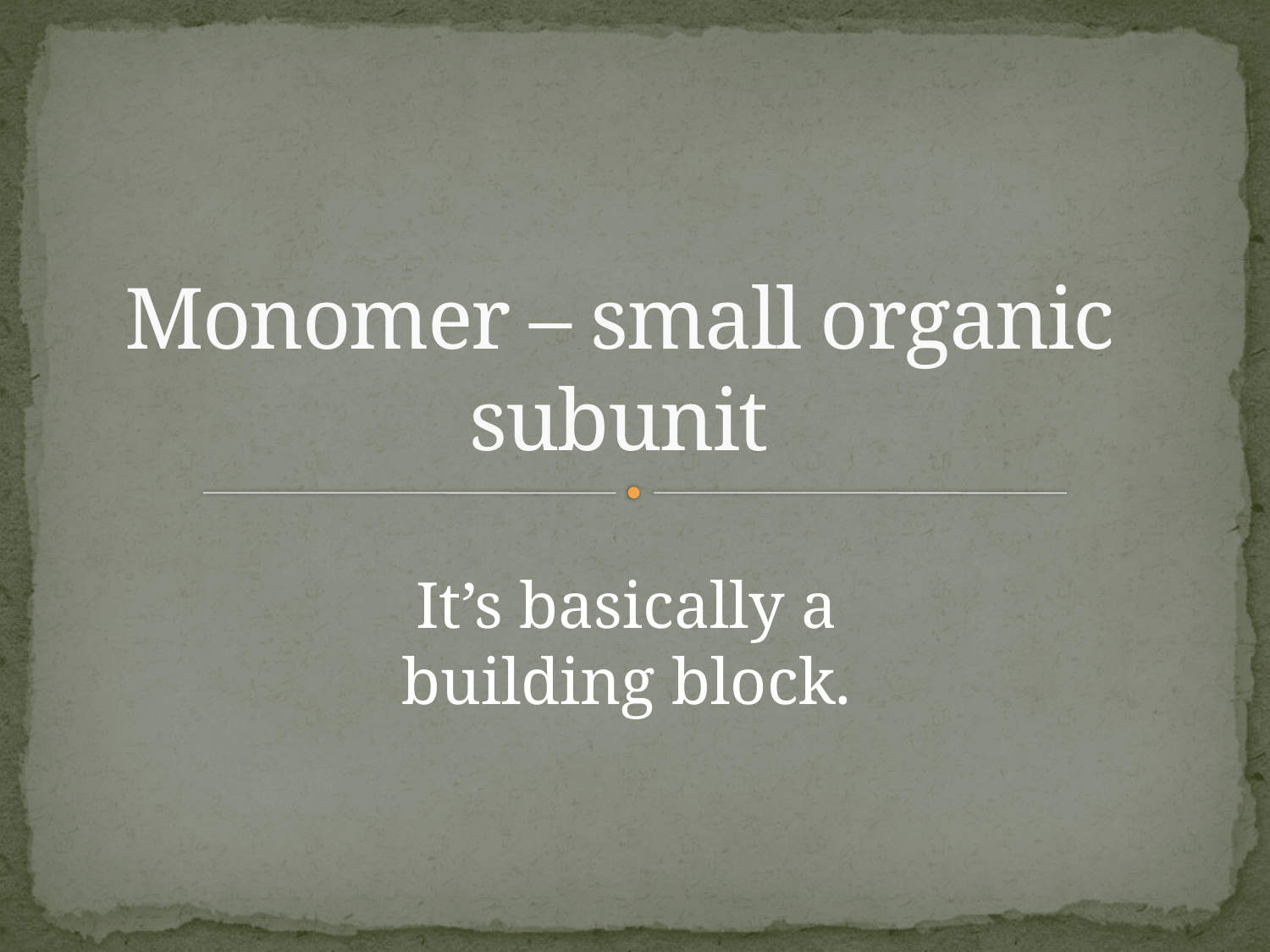

# Monomer – small organic subunit
It’s basically a building block.